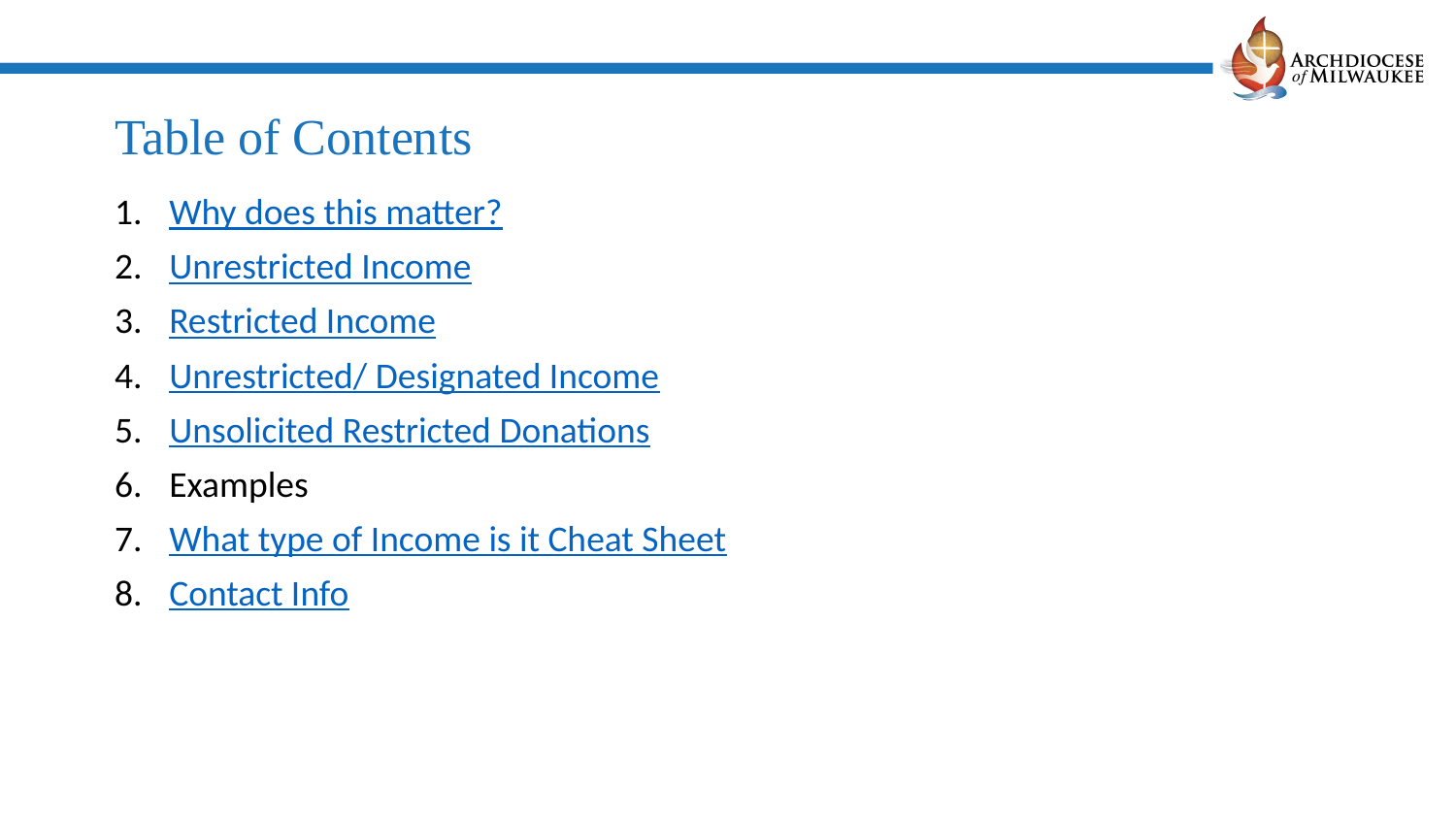

# Table of Contents
Why does this matter?
Unrestricted Income
Restricted Income
Unrestricted/ Designated Income
Unsolicited Restricted Donations
Examples
What type of Income is it Cheat Sheet
Contact Info